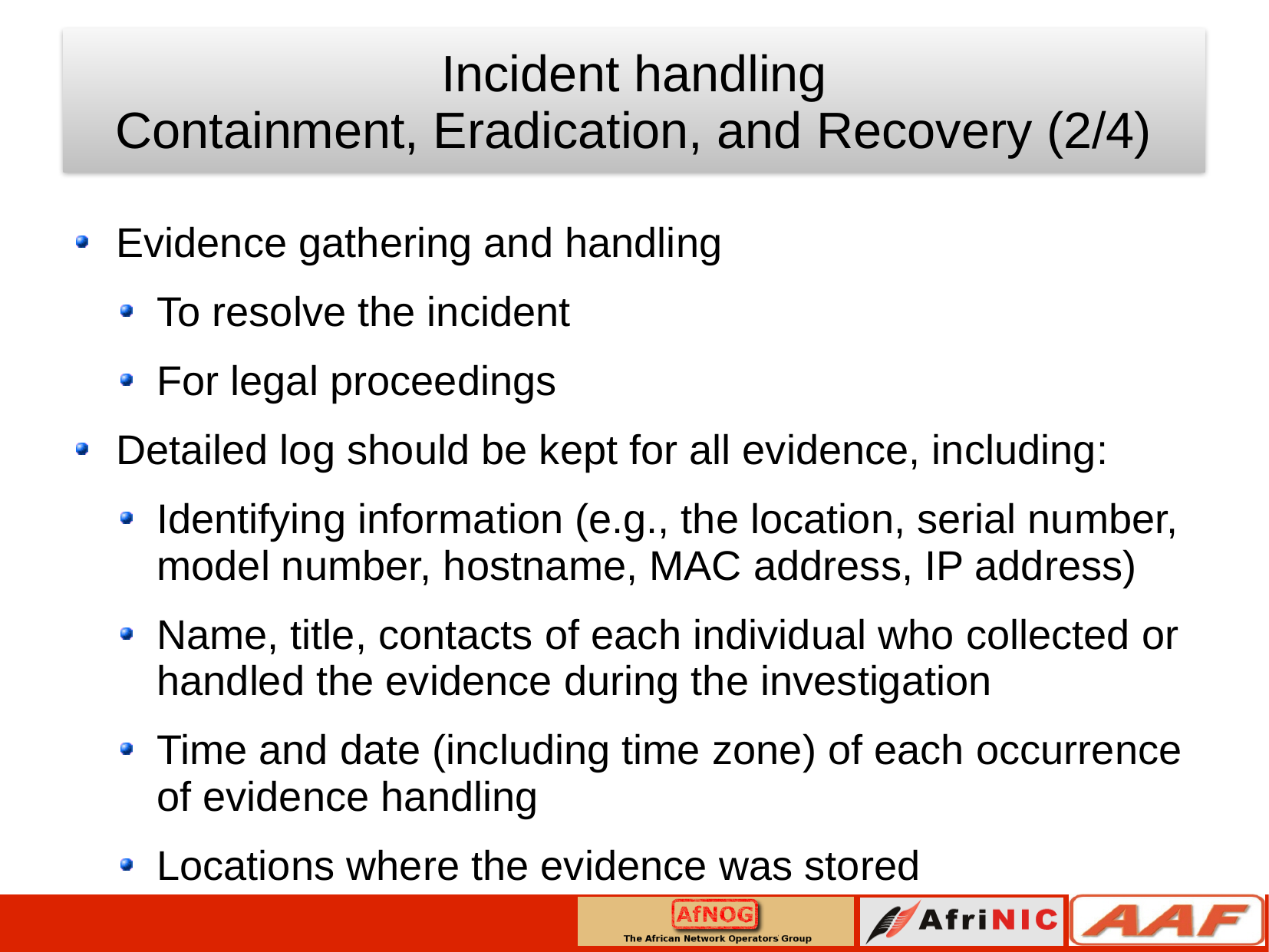

Incident handling
Containment, Eradication, and Recovery (2/4)
Evidence gathering and handling
To resolve the incident
For legal proceedings
Detailed log should be kept for all evidence, including:
Identifying information (e.g., the location, serial number, model number, hostname, MAC address, IP address)
Name, title, contacts of each individual who collected or handled the evidence during the investigation
Time and date (including time zone) of each occurrence of evidence handling
Locations where the evidence was stored